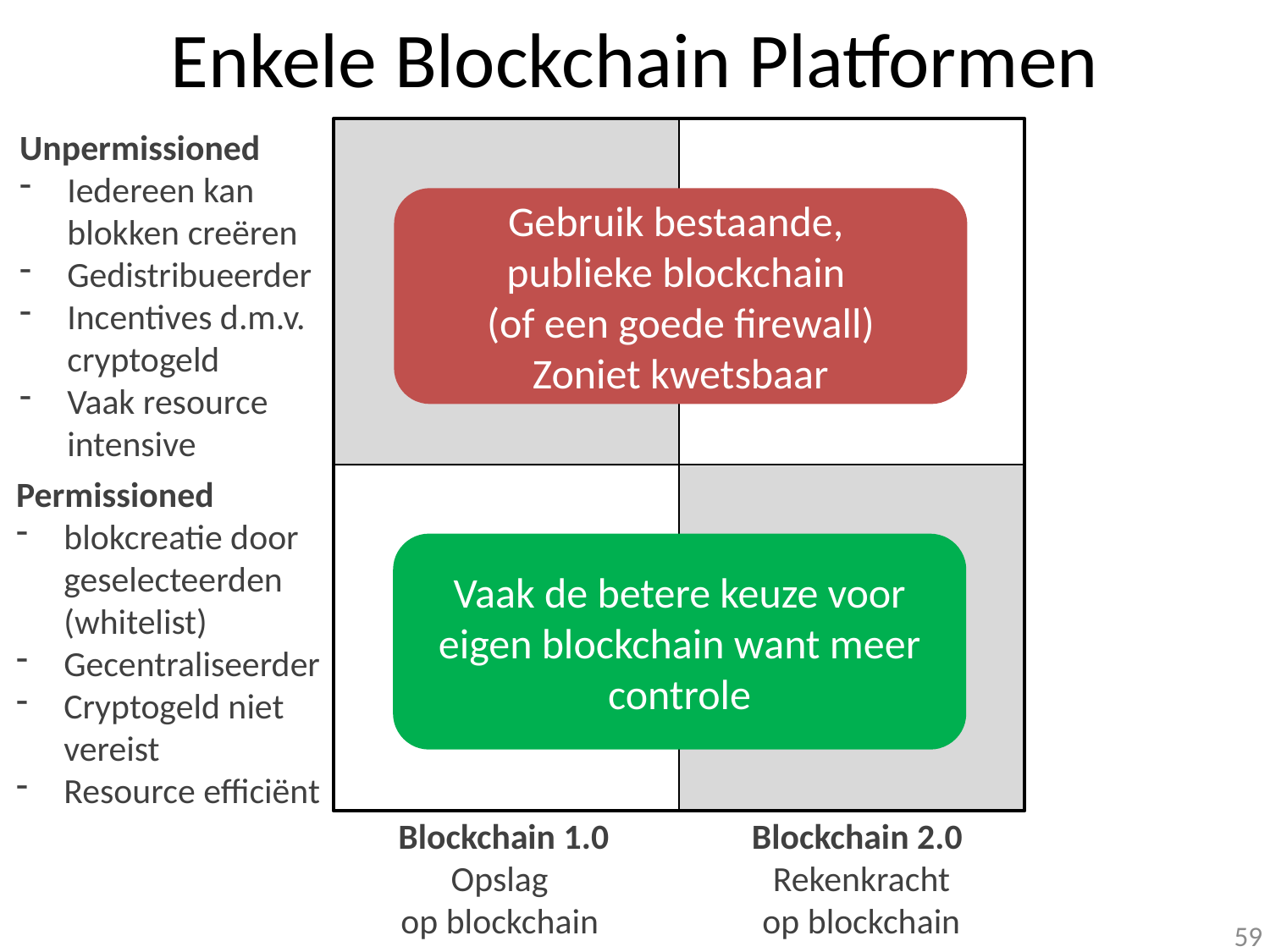

# Enkele Blockchain Platformen
Unpermissioned
Iedereen kan
blokken creëren
Gedistribueerder
Incentives d.m.v.
cryptogeld
Vaak resource
intensive

Gebruik bestaande,
publieke blockchain
(of een goede firewall)
Zoniet kwetsbaar
Permissioned
blokcreatie door
geselecteerden
(whitelist)
Gecentraliseerder
Cryptogeld niet
vereist
Resource efficiënt
Vaak de betere keuze voor eigen blockchain want meer controle
Blockchain 1.0
Opslag
op blockchain
Blockchain 2.0
Rekenkracht
op blockchain
59